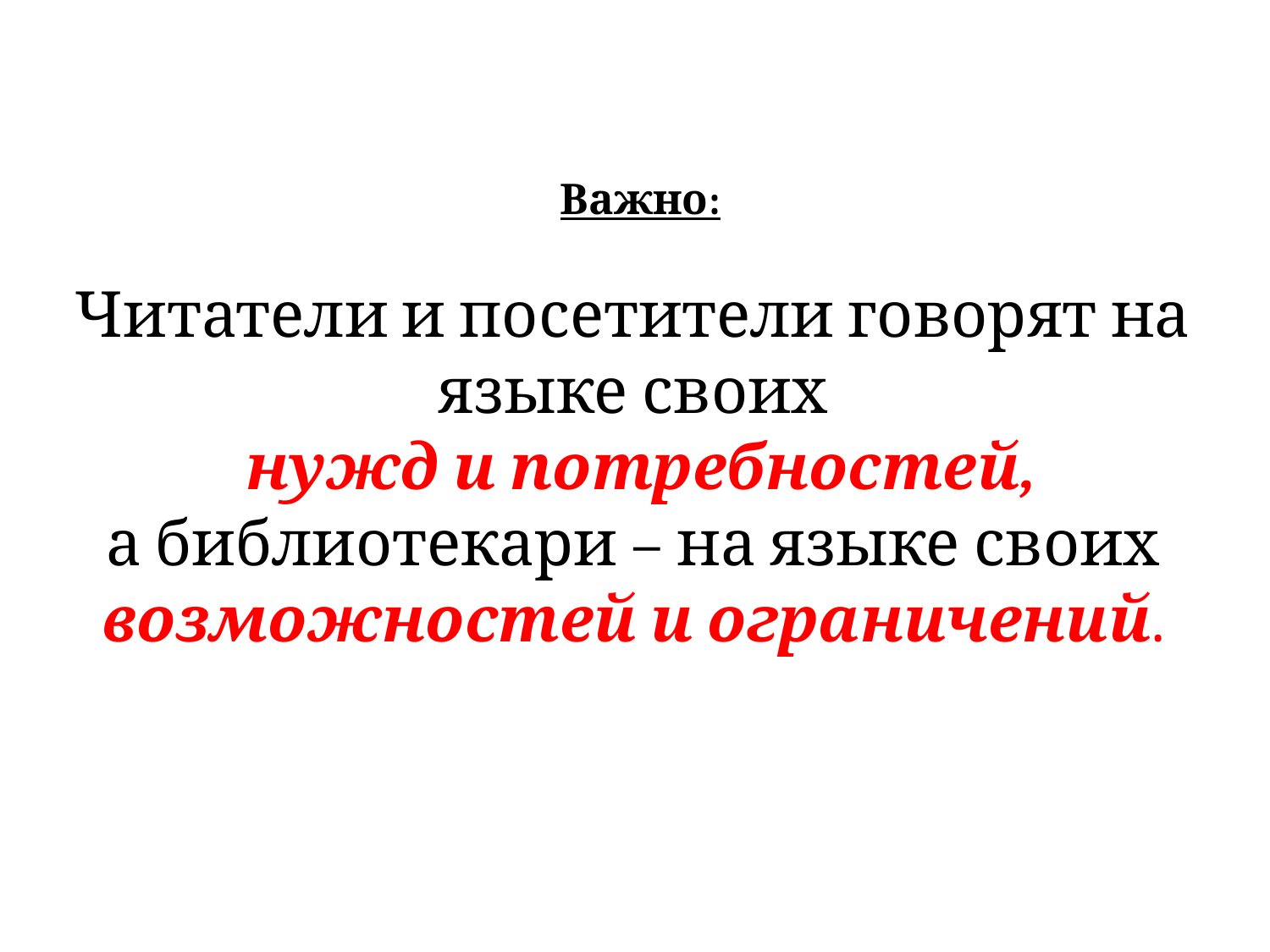

Важно:

Читатели и посетители говорят на  языке своих
нужд и потребностей,
а библиотекари – на языке своих
возможностей и ограничений.